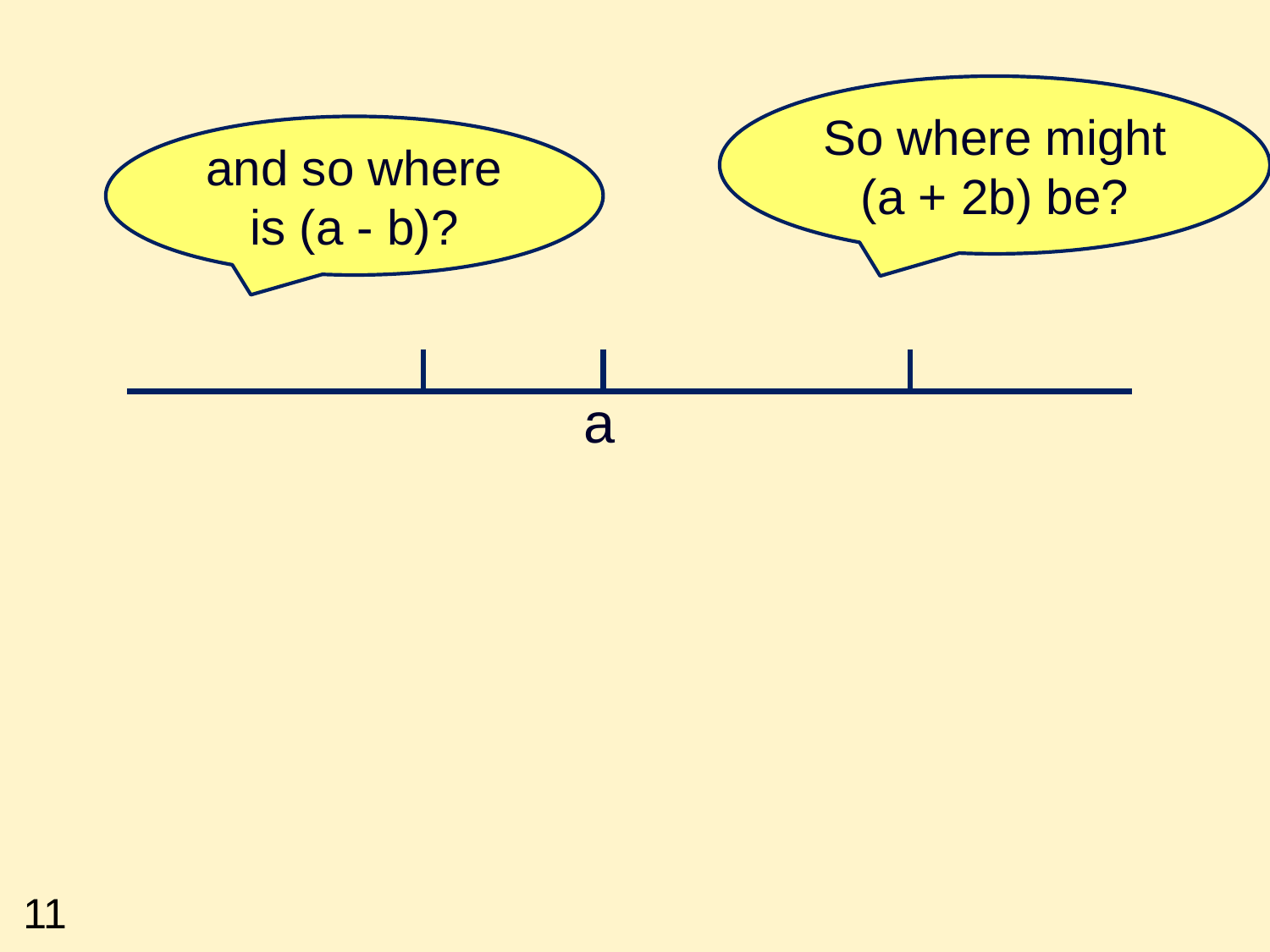

So where might (a + 2b) be?
and so where is (a - b)?
a